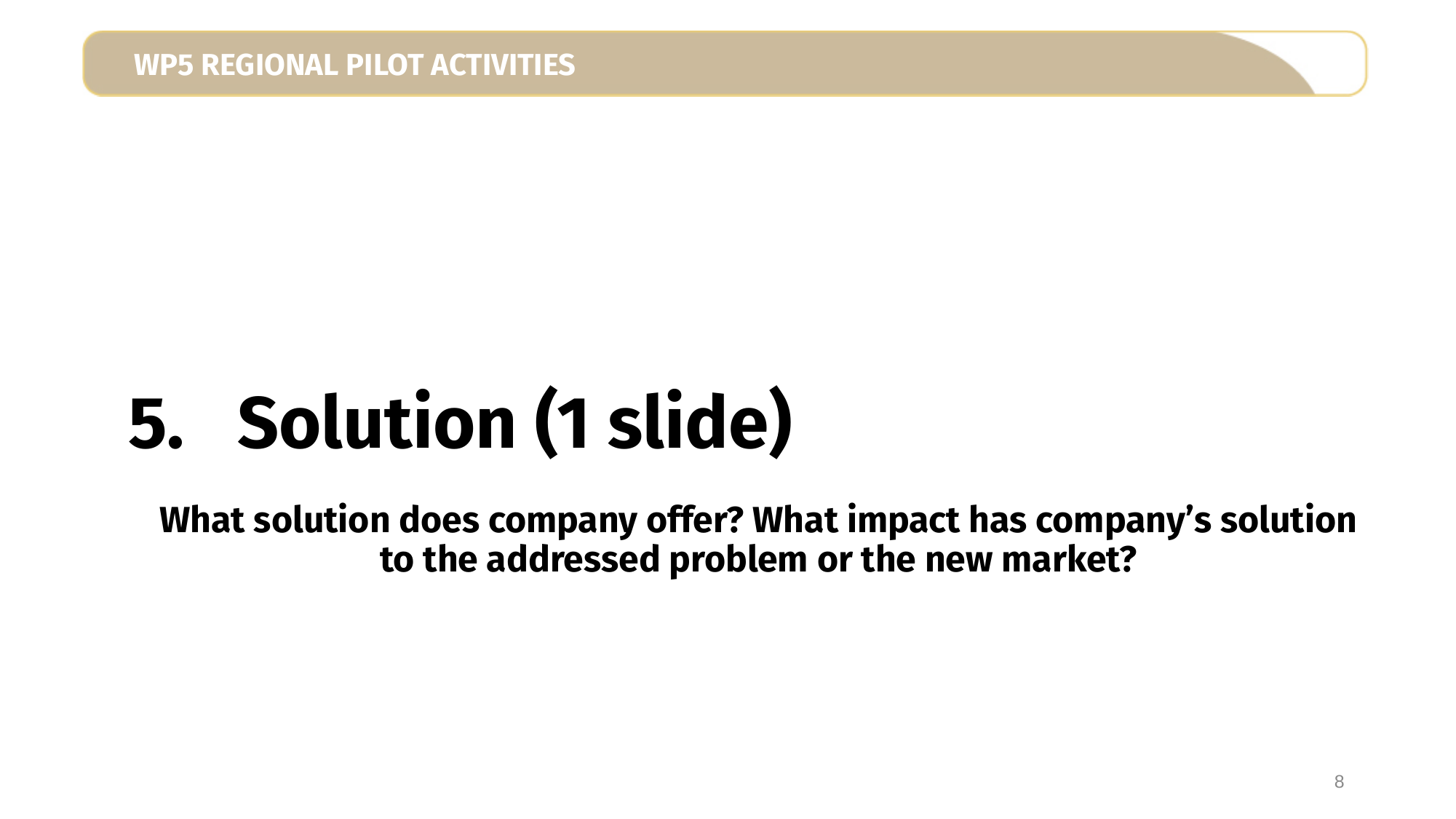

5.	Solution (1 slide)

What solution does company offer? What impact has company’s solution to the addressed problem or the new market?
8